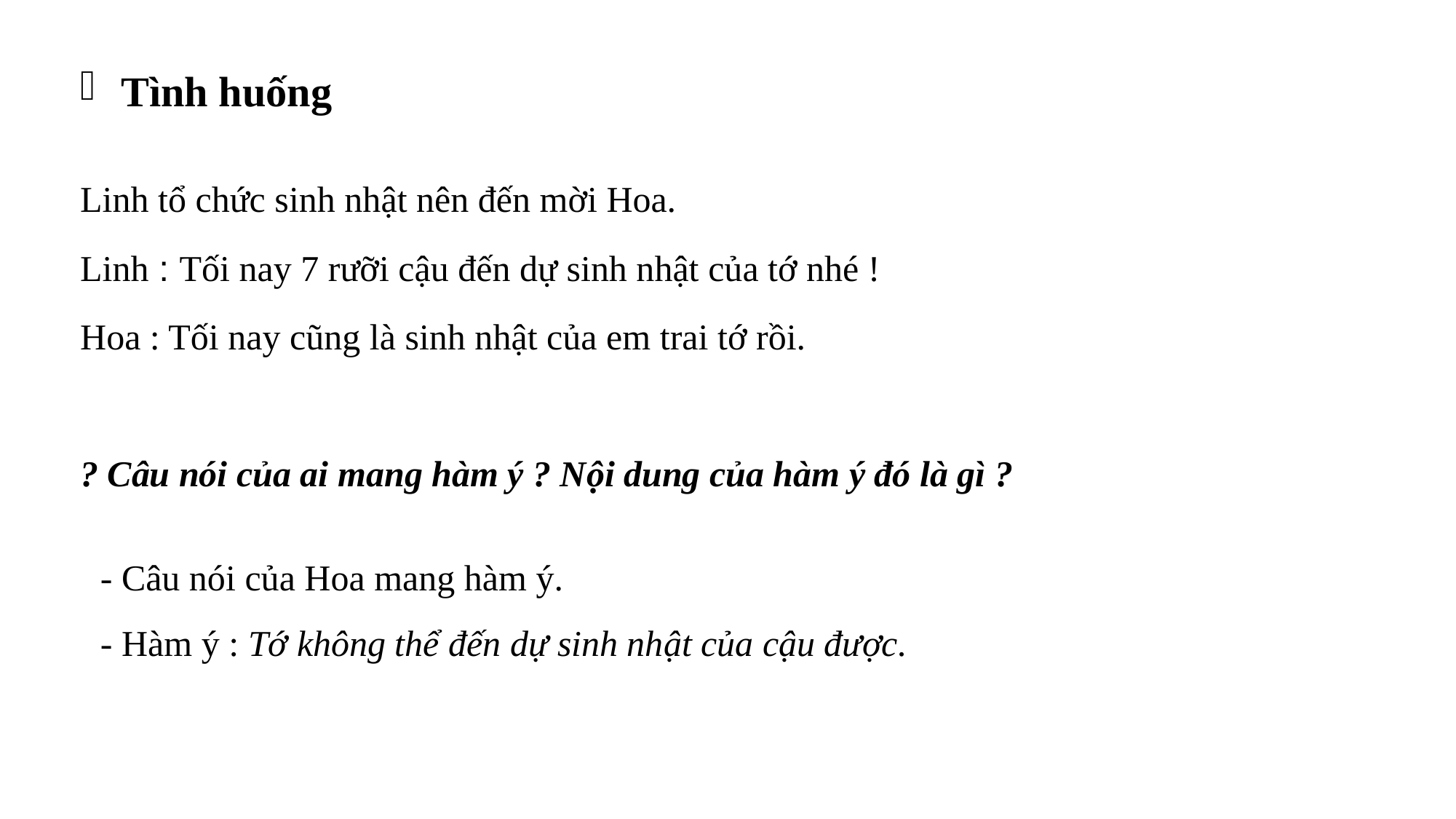

Tình huống

Linh tổ chức sinh nhật nên đến mời Hoa.
Linh : Tối nay 7 rưỡi cậu đến dự sinh nhật của tớ nhé !
Hoa : Tối nay cũng là sinh nhật của em trai tớ rồi.

? Câu nói của ai mang hàm ý ? Nội dung của hàm ý đó là gì ?
- Câu nói của Hoa mang hàm ý.
- Hàm ý : Tớ không thể đến dự sinh nhật của cậu được.